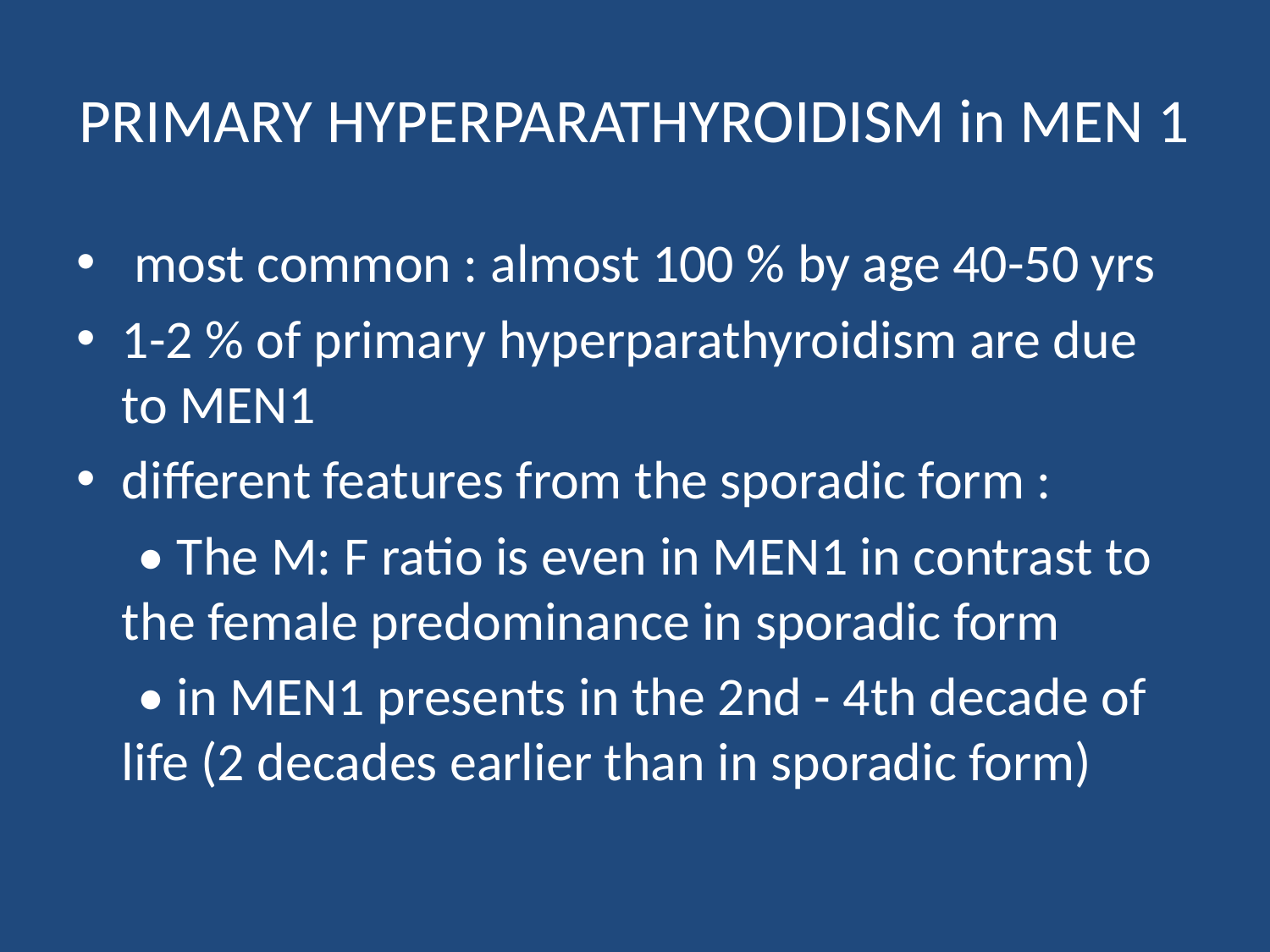

# PRIMARY HYPERPARATHYROIDISM in MEN 1
 most common : almost 100 % by age 40-50 yrs
1-2 % of primary hyperparathyroidism are due to MEN1
different features from the sporadic form :
     • The M: F ratio is even in MEN1 in contrast to the female predominance in sporadic form
     • in MEN1 presents in the 2nd - 4th decade of life (2 decades earlier than in sporadic form)